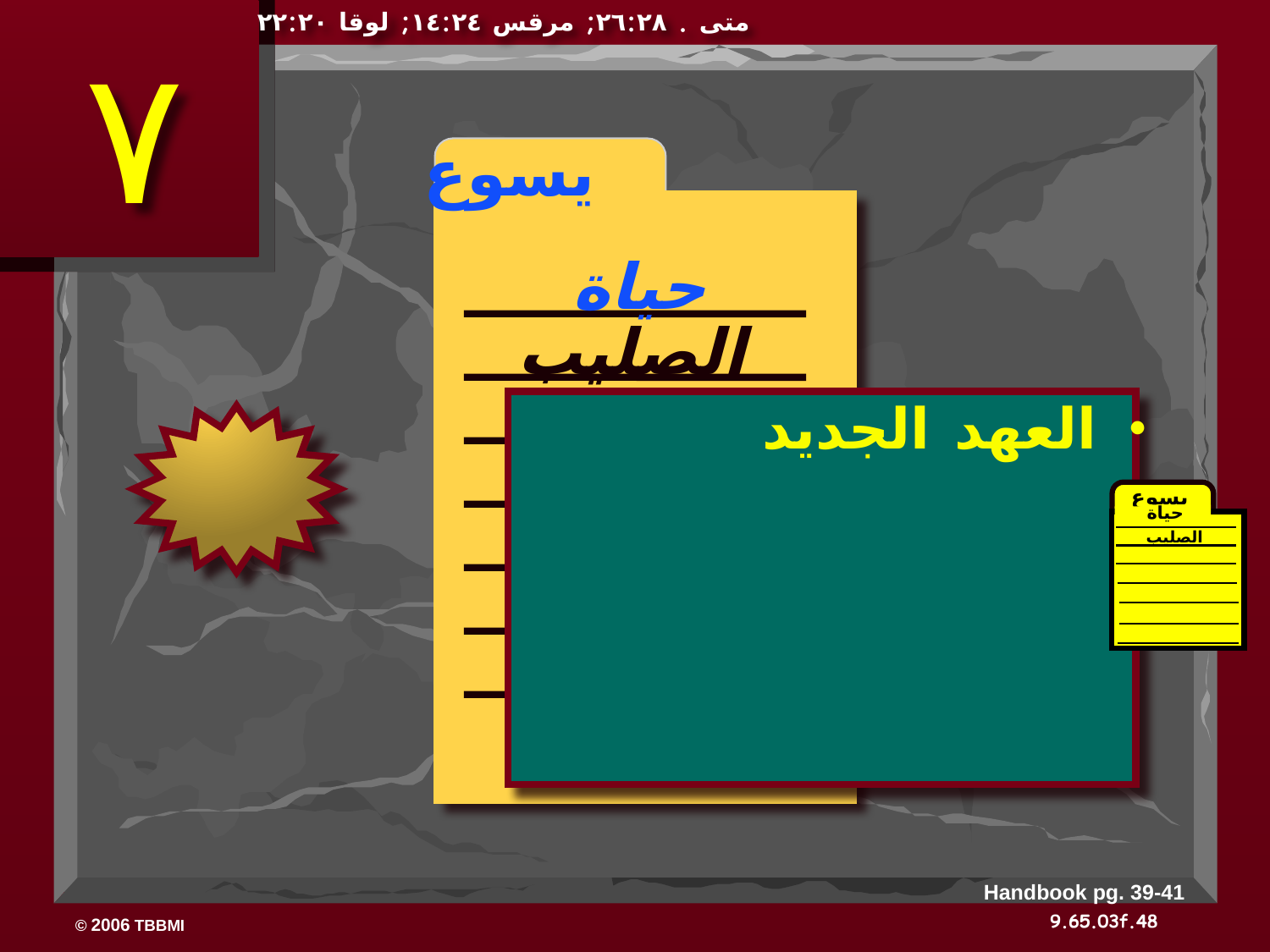

متى . ٢٦:٢٨; مرقس ١٤:٢٤; لوقا ٢٢:٢٠

٧
   يسوع

حياة
الصليب

• العهد الجديد

يسوع

حياة

الصليب

Handbook pg. 39-41
48